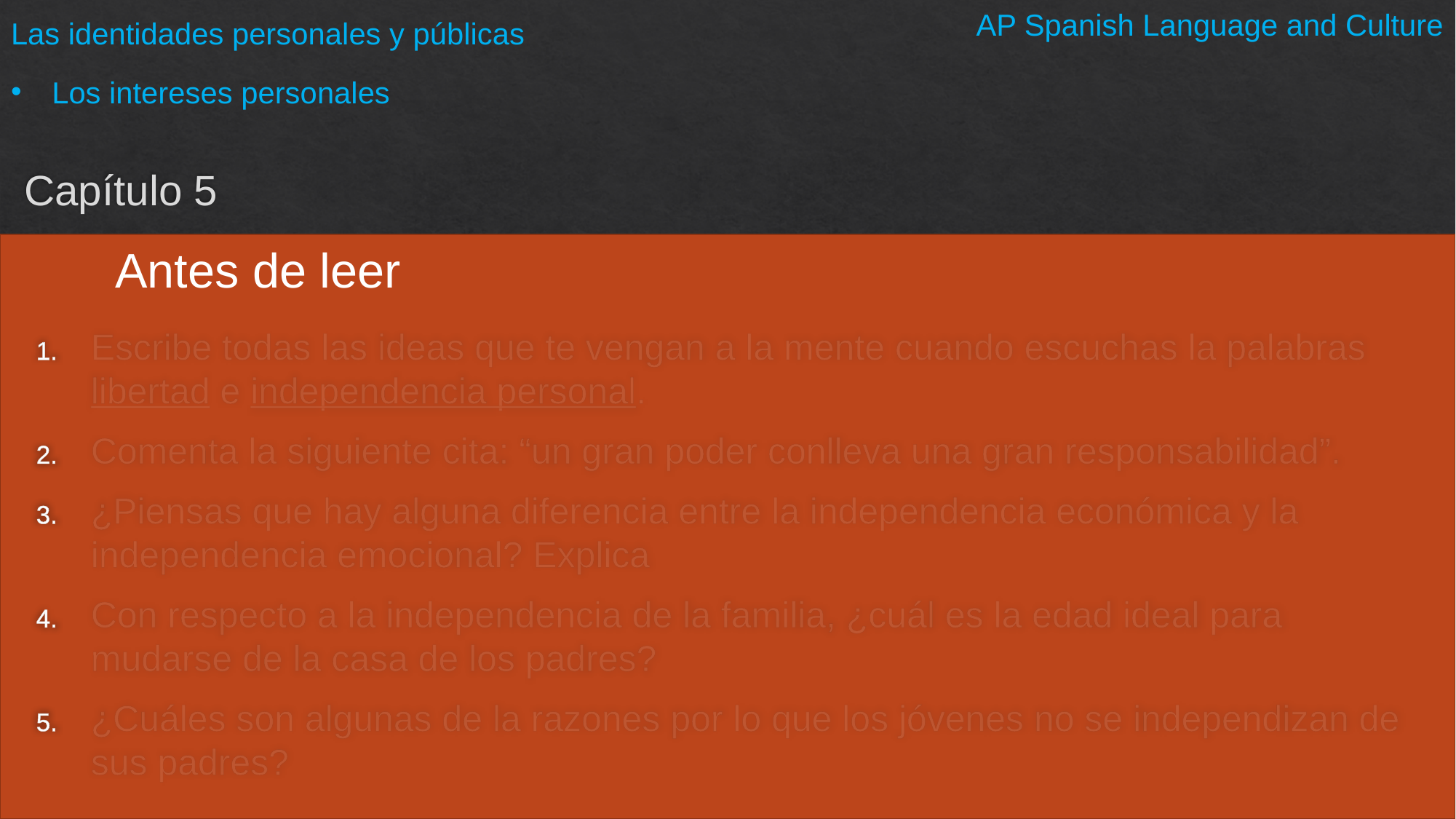

AP Spanish Language and Culture
Las identidades personales y públicas
Los intereses personales
# Capítulo 5

Antes de leer
Escribe todas las ideas que te vengan a la mente cuando escuchas la palabras libertad e independencia personal.
Comenta la siguiente cita: “un gran poder conlleva una gran responsabilidad”.
¿Piensas que hay alguna diferencia entre la independencia económica y la independencia emocional? Explica
Con respecto a la independencia de la familia, ¿cuál es la edad ideal para mudarse de la casa de los padres?
¿Cuáles son algunas de la razones por lo que los jóvenes no se independizan de sus padres?